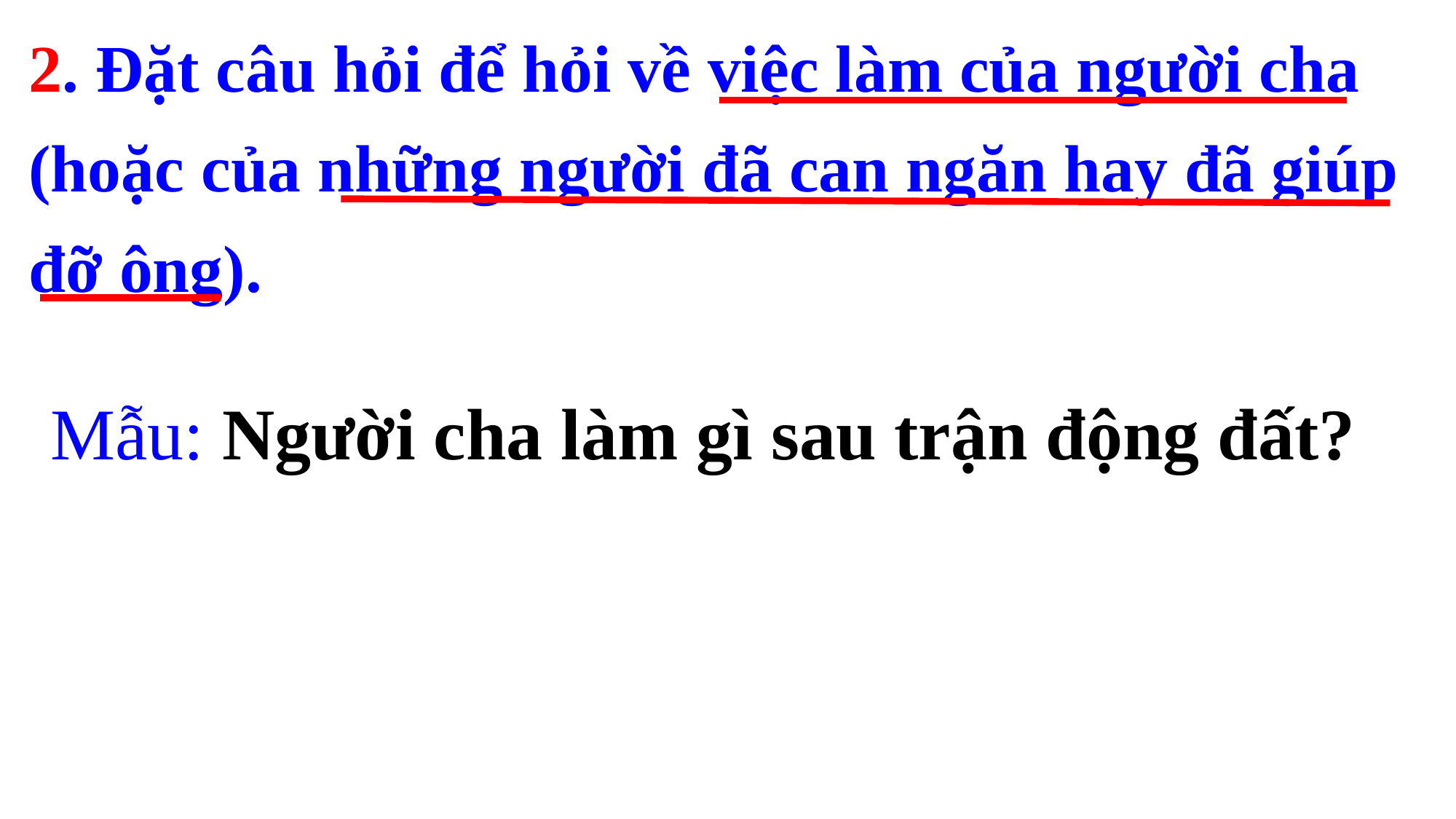

2. Đặt câu hỏi để hỏi về việc làm của người cha (hoặc của những người đã can ngăn hay đã giúp đỡ ông).

Mẫu: Người cha làm gì sau trận động đất?